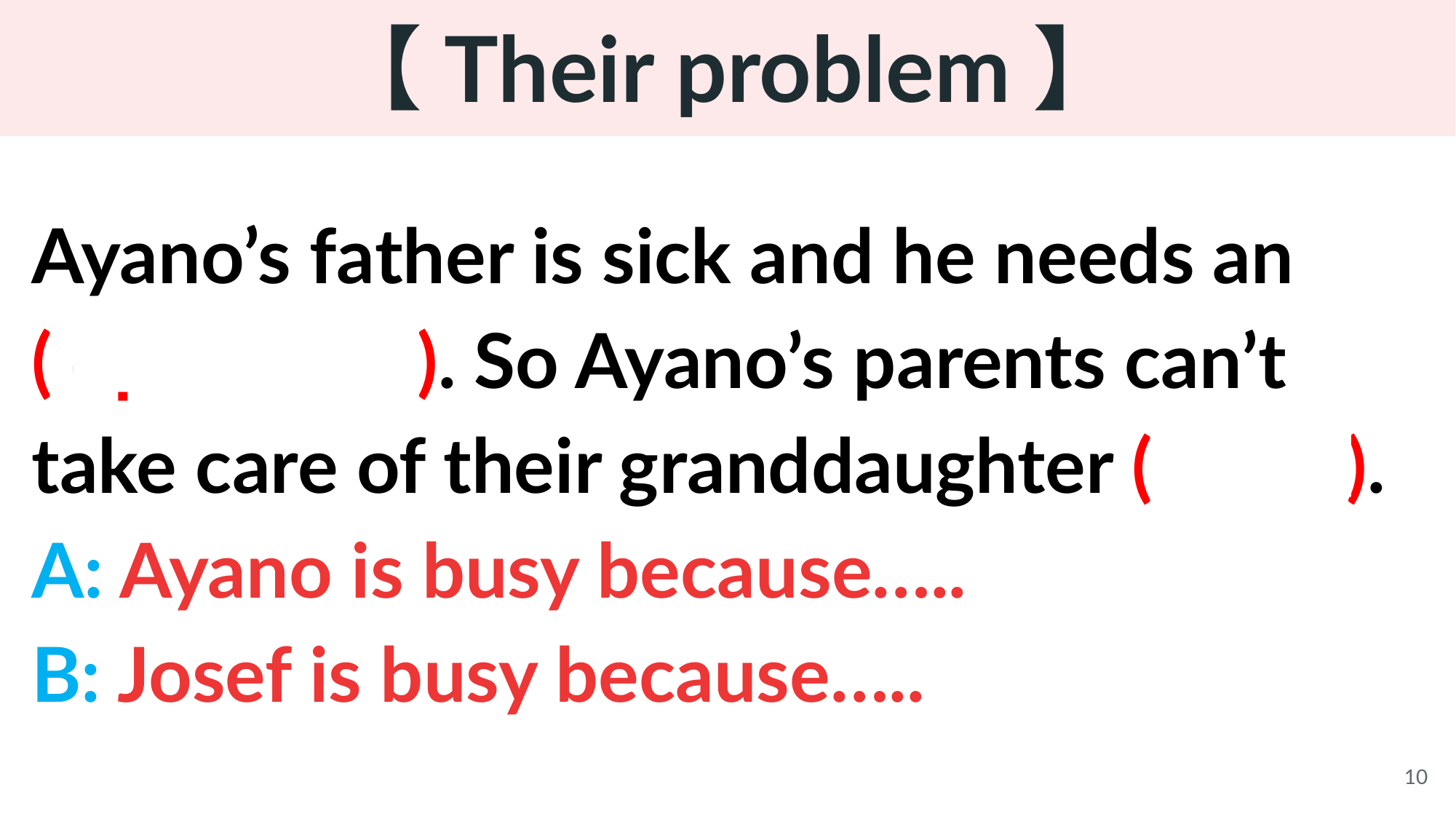

【Their problem】
Ayano’s father is sick and he needs an
( operation ). So Ayano’s parents can’t take care of their granddaughter ( Mari ).
A: Ayano is busy because…..
B: Josef is busy because…..

10